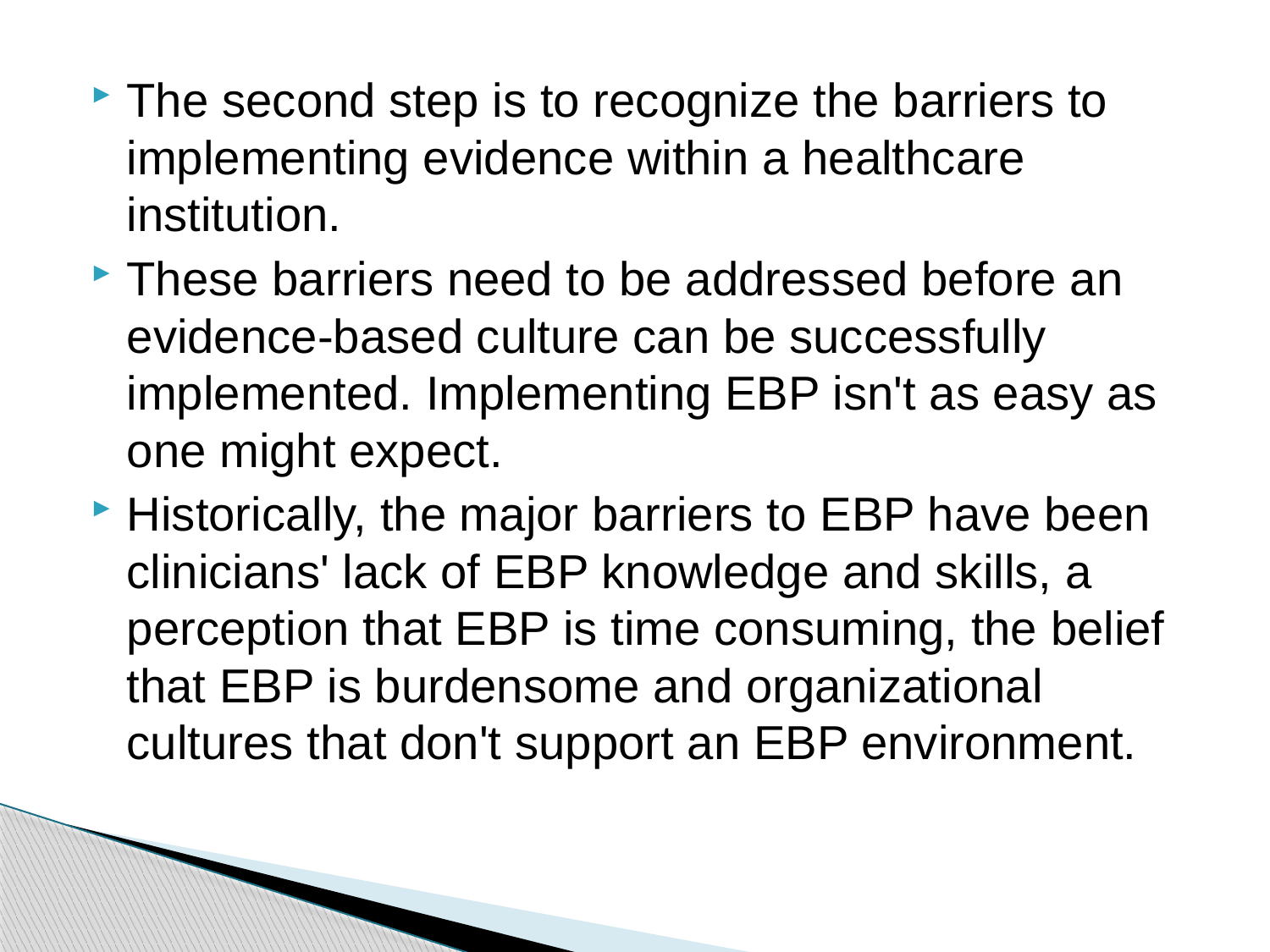

The second step is to recognize the barriers to implementing evidence within a healthcare institution.
These barriers need to be addressed before an evidence-based culture can be successfully implemented. Implementing EBP isn't as easy as one might expect.
Historically, the major barriers to EBP have been clinicians' lack of EBP knowledge and skills, a perception that EBP is time consuming, the belief that EBP is burdensome and organizational cultures that don't support an EBP environment.